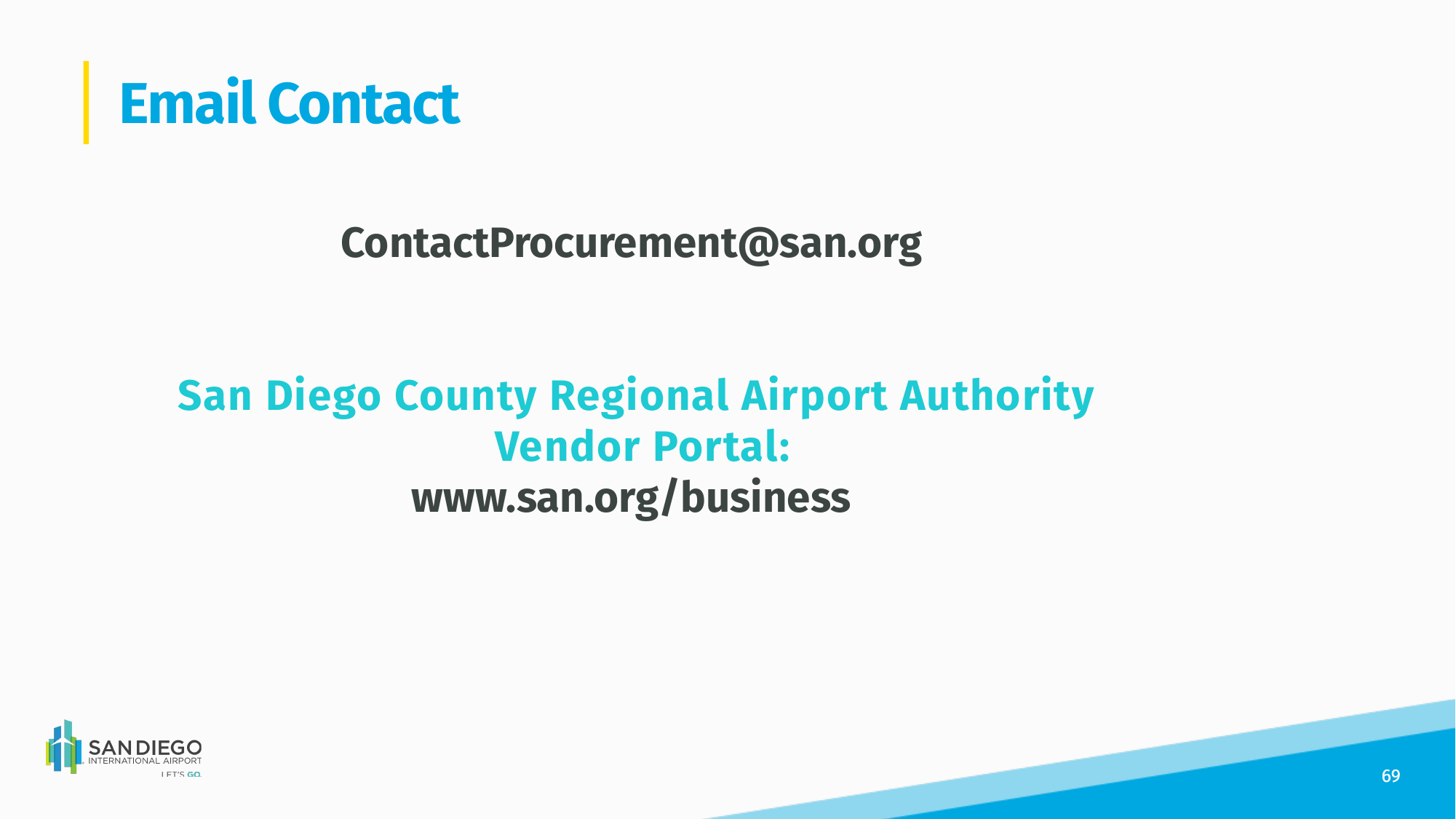

# Email Contact
ContactProcurement@san.org

San Diego County Regional Airport Authority
 Vendor Portal:
www.san.org/business

69